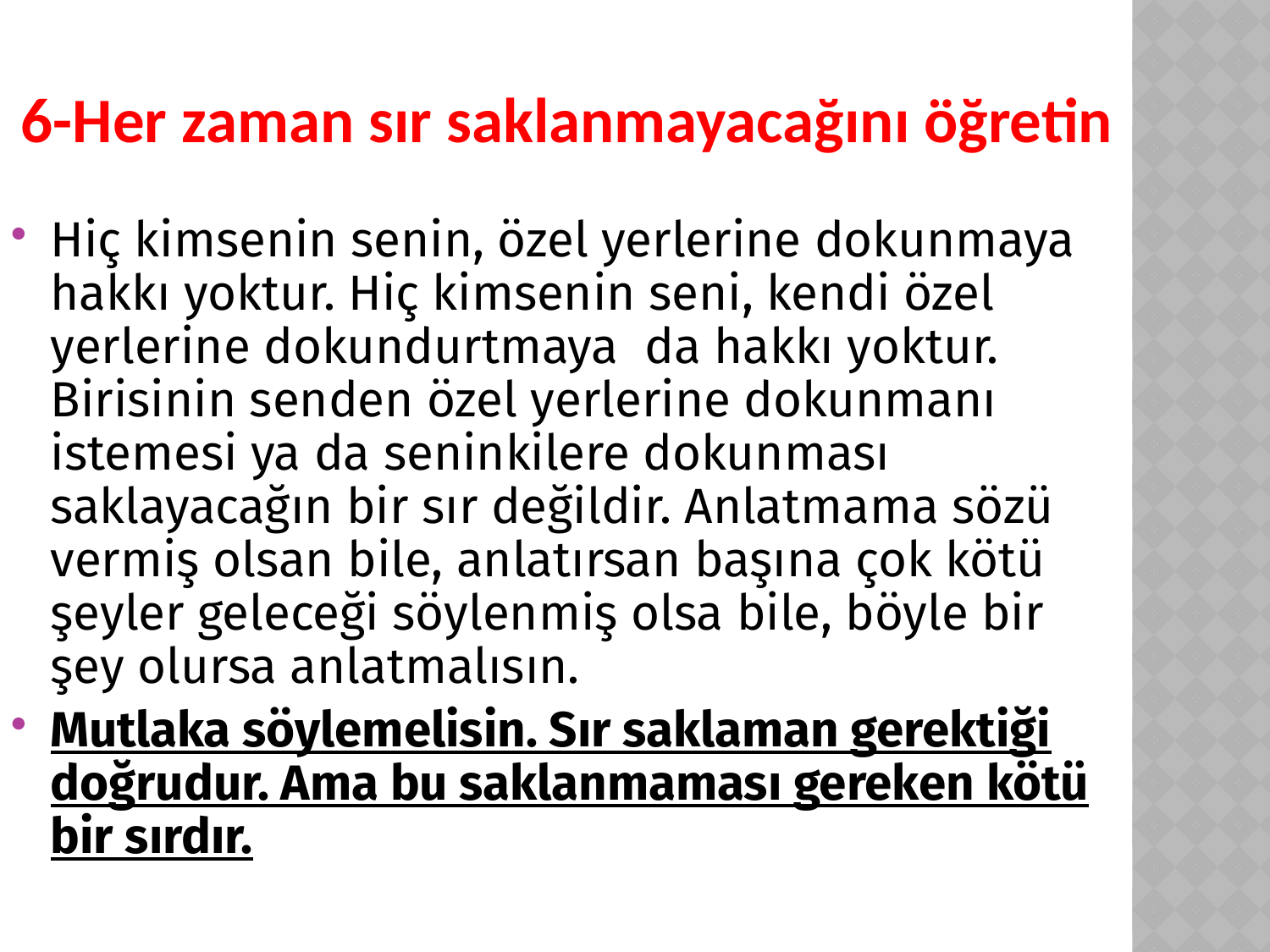

6-Her zaman sır saklanmayacağını öğretin
Hiç kimsenin senin, özel yerlerine dokunmaya hakkı yoktur. Hiç kimsenin seni, kendi özel yerlerine dokundurtmaya  da hakkı yoktur. Birisinin senden özel yerlerine dokunmanı istemesi ya da seninkilere dokunması saklayacağın bir sır değildir. Anlatmama sözü vermiş olsan bile, anlatırsan başına çok kötü şeyler geleceği söylenmiş olsa bile, böyle bir şey olursa anlatmalısın.
Mutlaka söylemelisin. Sır saklaman gerektiği doğrudur. Ama bu saklanmaması gereken kötü bir sırdır.